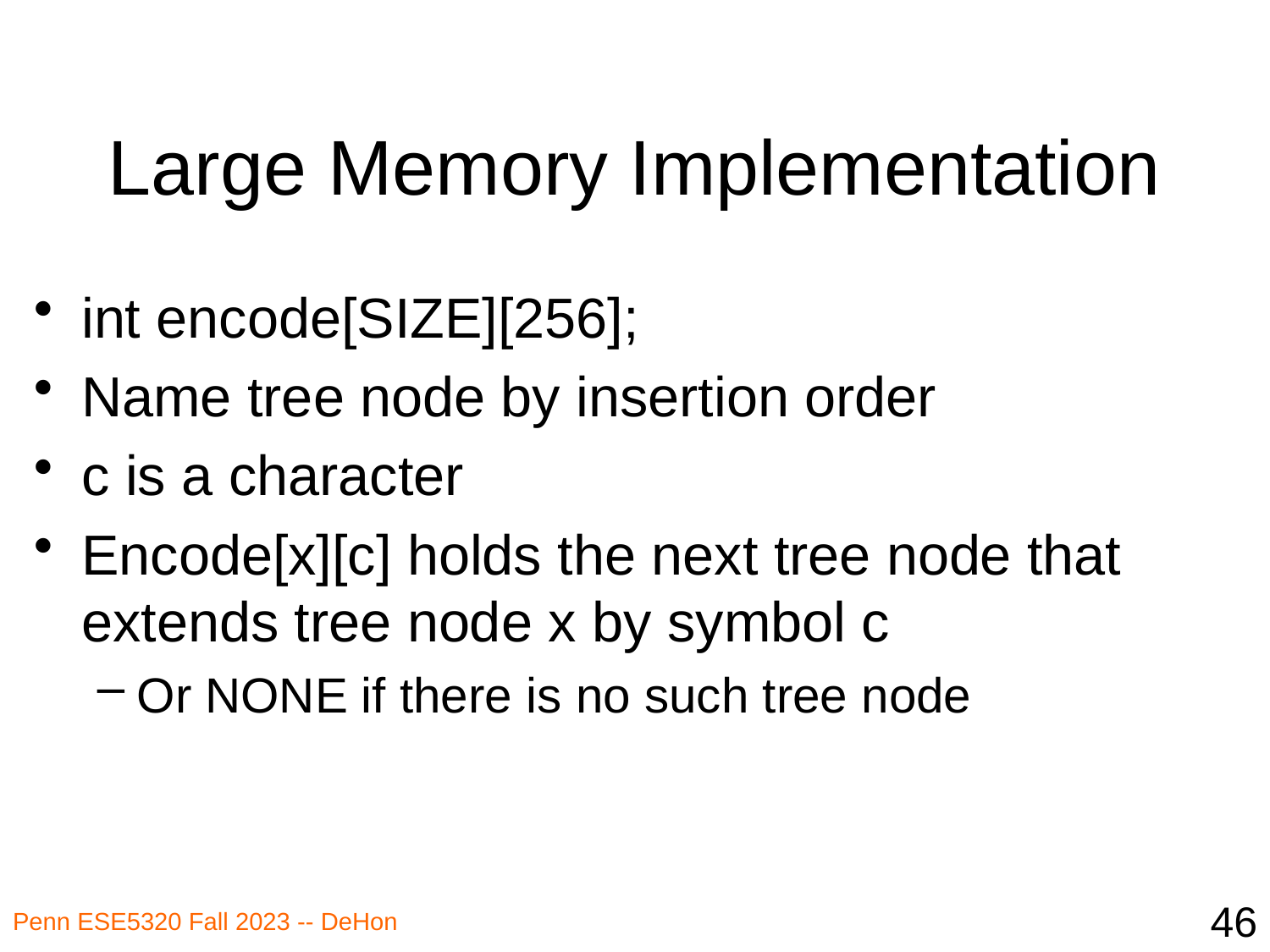

# Large Memory Implementation
int encode[SIZE][256];
Name tree node by insertion order
c is a character
Encode[x][c] holds the next tree node that extends tree node x by symbol c
Or NONE if there is no such tree node

46
Penn ESE5320 Fall 2023 -- DeHon